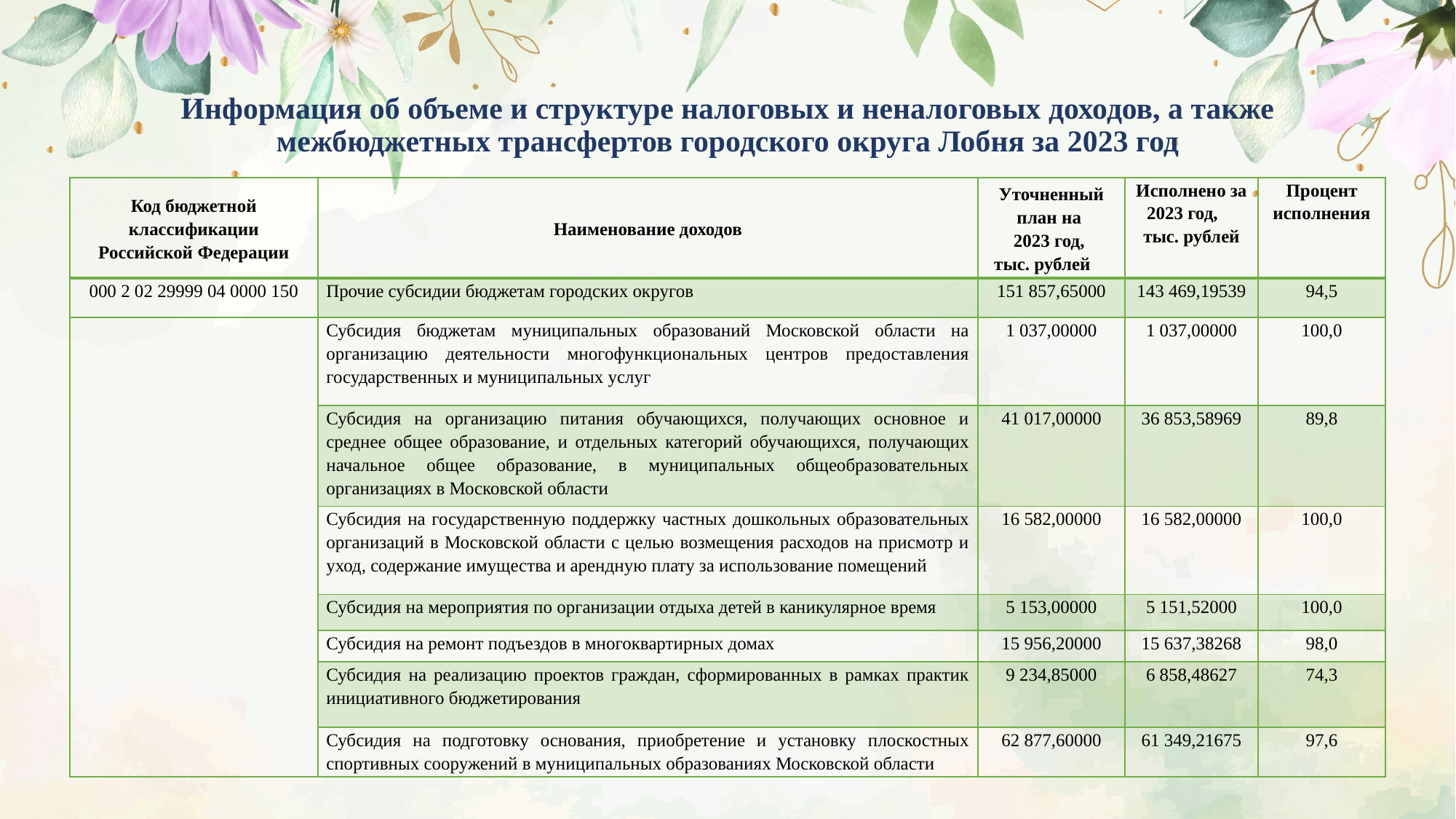

# Информация об объеме и структуре налоговых и неналоговых доходов, а также межбюджетных трансфертов городского округа Лобня за 2023 год
| Код бюджетной классификации Российской Федерации | Наименование доходов | Уточненный план на 2023 год, тыс. рублей | Исполнено за 2023 год, тыс. рублей | Процент исполнения |
| --- | --- | --- | --- | --- |
| 000 2 02 29999 04 0000 150 | Прочие субсидии бюджетам городских округов | 151 857,65000 | 143 469,19539 | 94,5 |
|  | Субсидия бюджетам муниципальных образований Московской области на организацию деятельности многофункциональных центров предоставления государственных и муниципальных услуг | 1 037,00000 | 1 037,00000 | 100,0 |
|  | Субсидия на организацию питания обучающихся, получающих основное и среднее общее образование, и отдельных категорий обучающихся, получающих начальное общее образование, в муниципальных общеобразовательных организациях в Московской области | 41 017,00000 | 36 853,58969 | 89,8 |
|  | Субсидия на государственную поддержку частных дошкольных образовательных организаций в Московской области с целью возмещения расходов на присмотр и уход, содержание имущества и арендную плату за использование помещений | 16 582,00000 | 16 582,00000 | 100,0 |
|  | Субсидия на мероприятия по организации отдыха детей в каникулярное время | 5 153,00000 | 5 151,52000 | 100,0 |
|  | Субсидия на ремонт подъездов в многоквартирных домах | 15 956,20000 | 15 637,38268 | 98,0 |
|  | Субсидия на реализацию проектов граждан, сформированных в рамках практик инициативного бюджетирования | 9 234,85000 | 6 858,48627 | 74,3 |
|  | Субсидия на подготовку основания, приобретение и установку плоскостных спортивных сооружений в муниципальных образованиях Московской области | 62 877,60000 | 61 349,21675 | 97,6 |